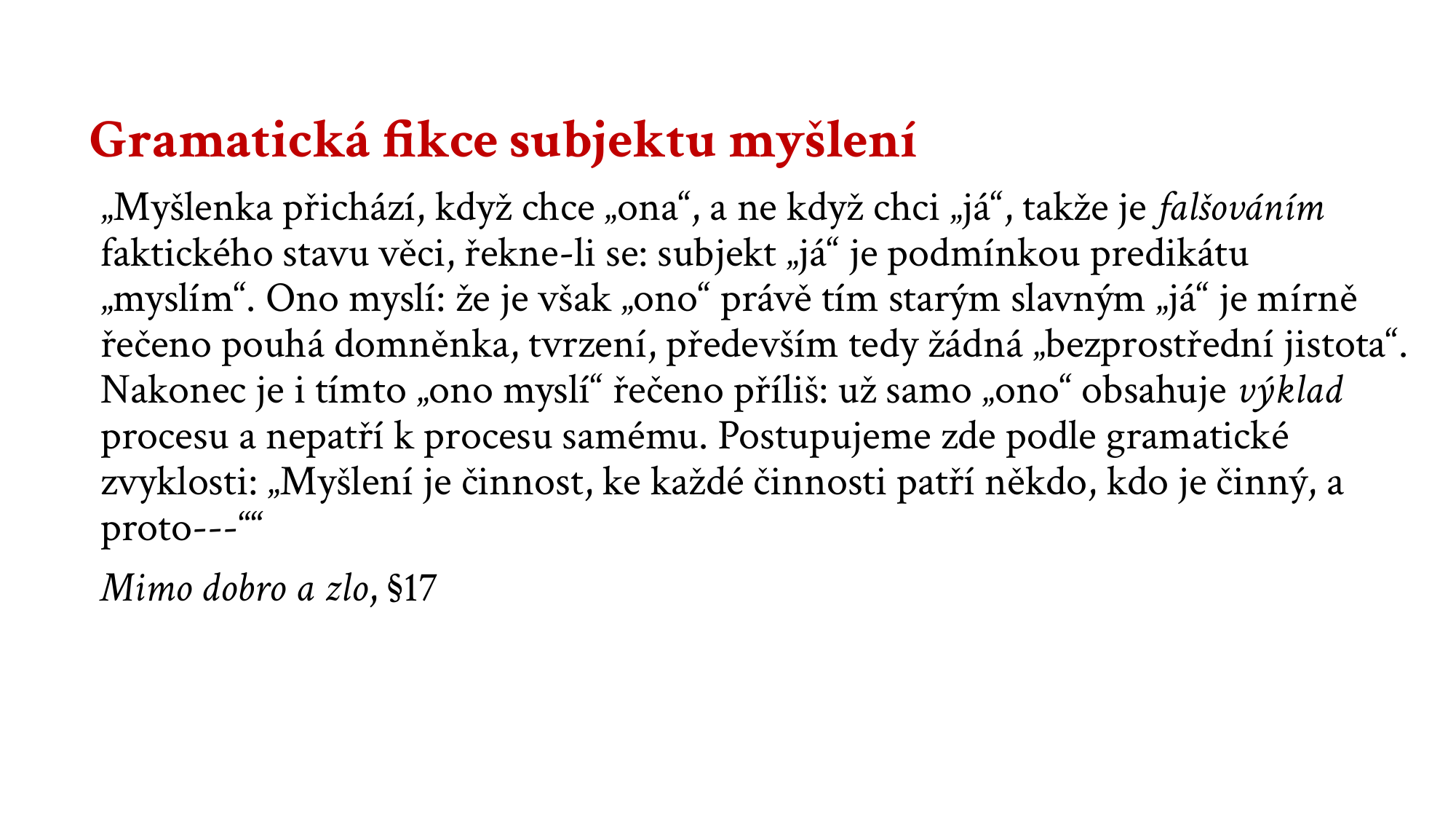

# Gramatická fikce subjektu myšlení
„Myšlenka přichází, když chce „ona“, a ne když chci „já“, takže je falšováním faktického stavu věci, řekne-li se: subjekt „já“ je podmínkou predikátu „myslím“. Ono myslí: že je však „ono“ právě tím starým slavným „já“ je mírně řečeno pouhá domněnka, tvrzení, především tedy žádná „bezprostřední jistota“. Nakonec je i tímto „ono myslí“ řečeno příliš: už samo „ono“ obsahuje výklad procesu a nepatří k procesu samému. Postupujeme zde podle gramatické zvyklosti: „Myšlení je činnost, ke každé činnosti patří někdo, kdo je činný, a proto---““
Mimo dobro a zlo, §17